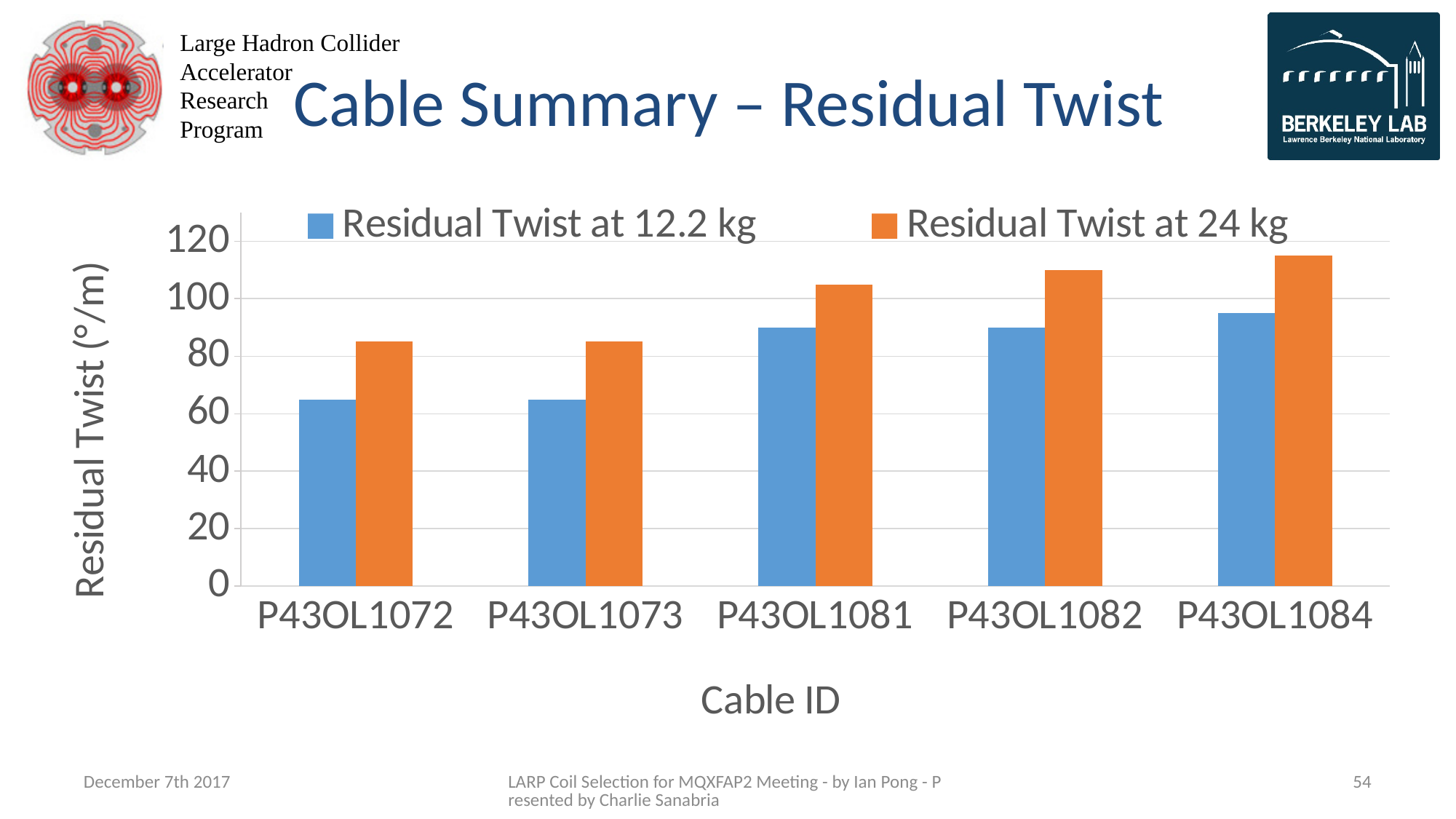

# Cable Summary – Residual Twist

### Chart

| Category | Residual Twist at 12.2 kg | Residual Twist at 24 kg |
|---|---|---|
| P43OL1072 | 65.0 | 85.0 |
| P43OL1073 | 65.0 | 85.0 |
| P43OL1081 | 90.0 | 105.0 |
| P43OL1082 | 90.0 | 110.0 |
| P43OL1084 | 95.0 | 115.0 |
December 7th 2017
LARP Coil Selection for MQXFAP2 Meeting - by Ian Pong - Presented by Charlie Sanabria
54